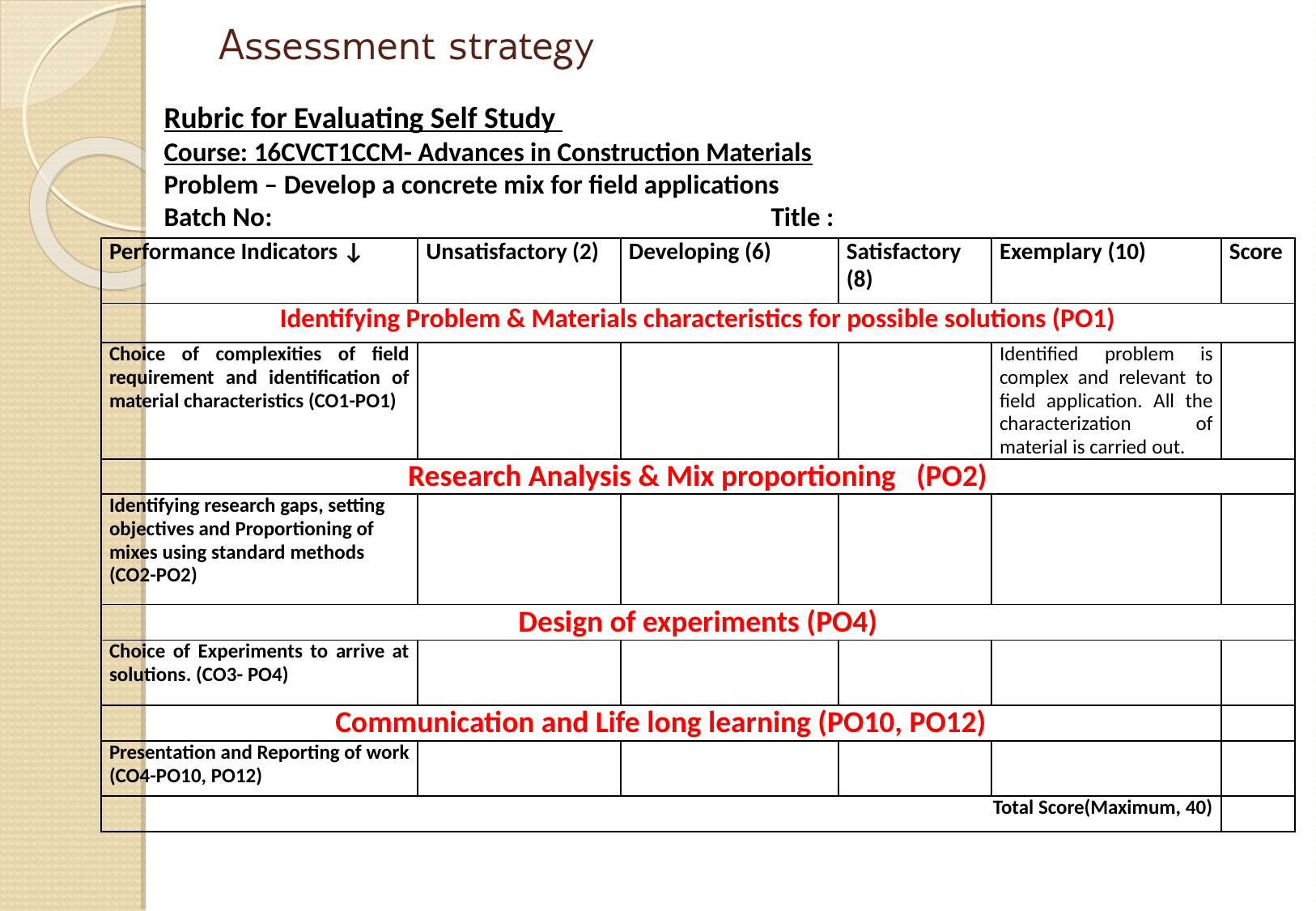

# Assessment strategy
Rubric for Evaluating Self Study
Course: 16CVCT1CCM- Advances in Construction Materials
Problem – Develop a concrete mix for field applications
Batch No: 					Title :
| Performance Indicators ↓ | Unsatisfactory (2) | Developing (6) | Satisfactory (8) | Exemplary (10) | Score |
| --- | --- | --- | --- | --- | --- |
| Identifying Problem & Materials characteristics for possible solutions (PO1) |  |  |  |  |  |
| Choice of complexities of field requirement and identification of material characteristics (CO1-PO1) |  |  |  | Identified problem is complex and relevant to field application. All the characterization of material is carried out. |  |
| Research Analysis & Mix proportioning (PO2) |  |  |  |  |  |
| Identifying research gaps, setting objectives and Proportioning of mixes using standard methods (CO2-PO2) |  |  |  |  |  |
| Design of experiments (PO4) |  |  |  |  |  |
| Choice of Experiments to arrive at solutions. (CO3- PO4) |  |  |  |  |  |
| Communication and Life long learning (PO10, PO12) |  |  |  |  |  |
| Presentation and Reporting of work (CO4-PO10, PO12) |  |  |  |  |  |
| Total Score(Maximum, 40) |  |  |  |  |  |